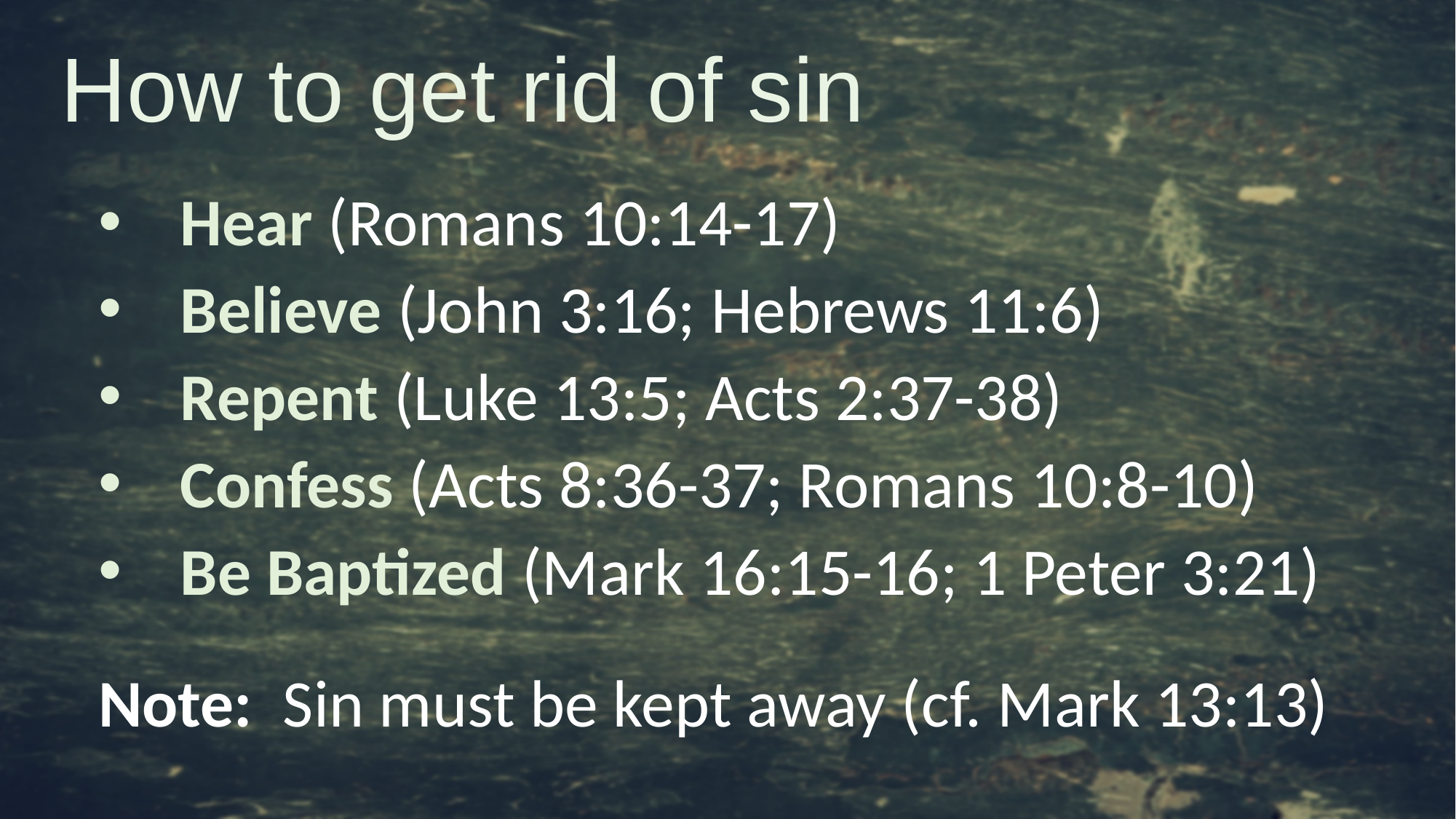

# How to get rid of sin
Hear (Romans 10:14-17)
Believe (John 3:16; Hebrews 11:6)
Repent (Luke 13:5; Acts 2:37-38)
Confess (Acts 8:36-37; Romans 10:8-10)
Be Baptized (Mark 16:15-16; 1 Peter 3:21)

Note:  Sin must be kept away (cf. Mark 13:13)